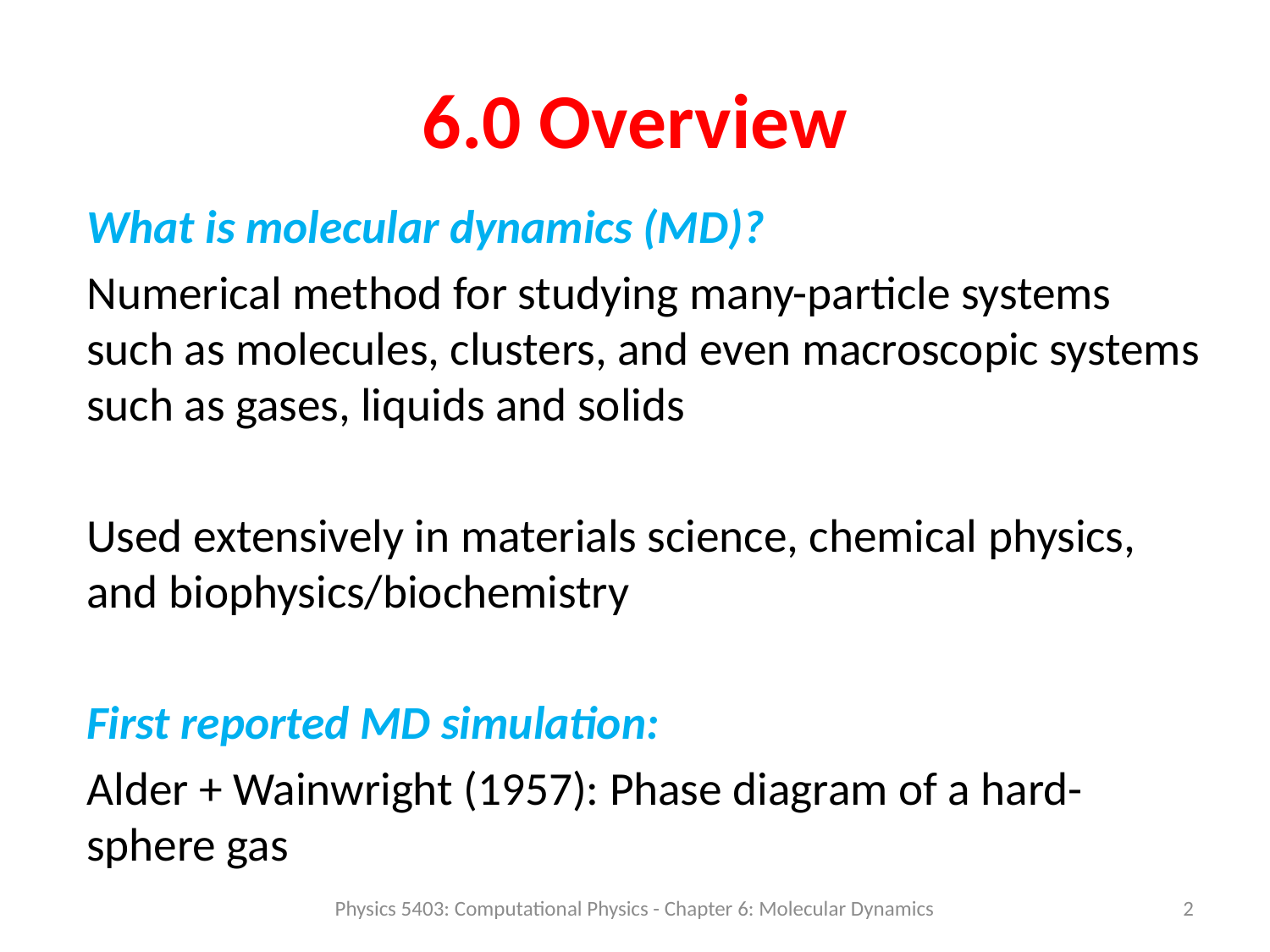

# 6.0 Overview
What is molecular dynamics (MD)?
Numerical method for studying many-particle systems such as molecules, clusters, and even macroscopic systems such as gases, liquids and solids

Used extensively in materials science, chemical physics, and biophysics/biochemistry

First reported MD simulation:
Alder + Wainwright (1957): Phase diagram of a hard-sphere gas
Physics 5403: Computational Physics - Chapter 6: Molecular Dynamics
2